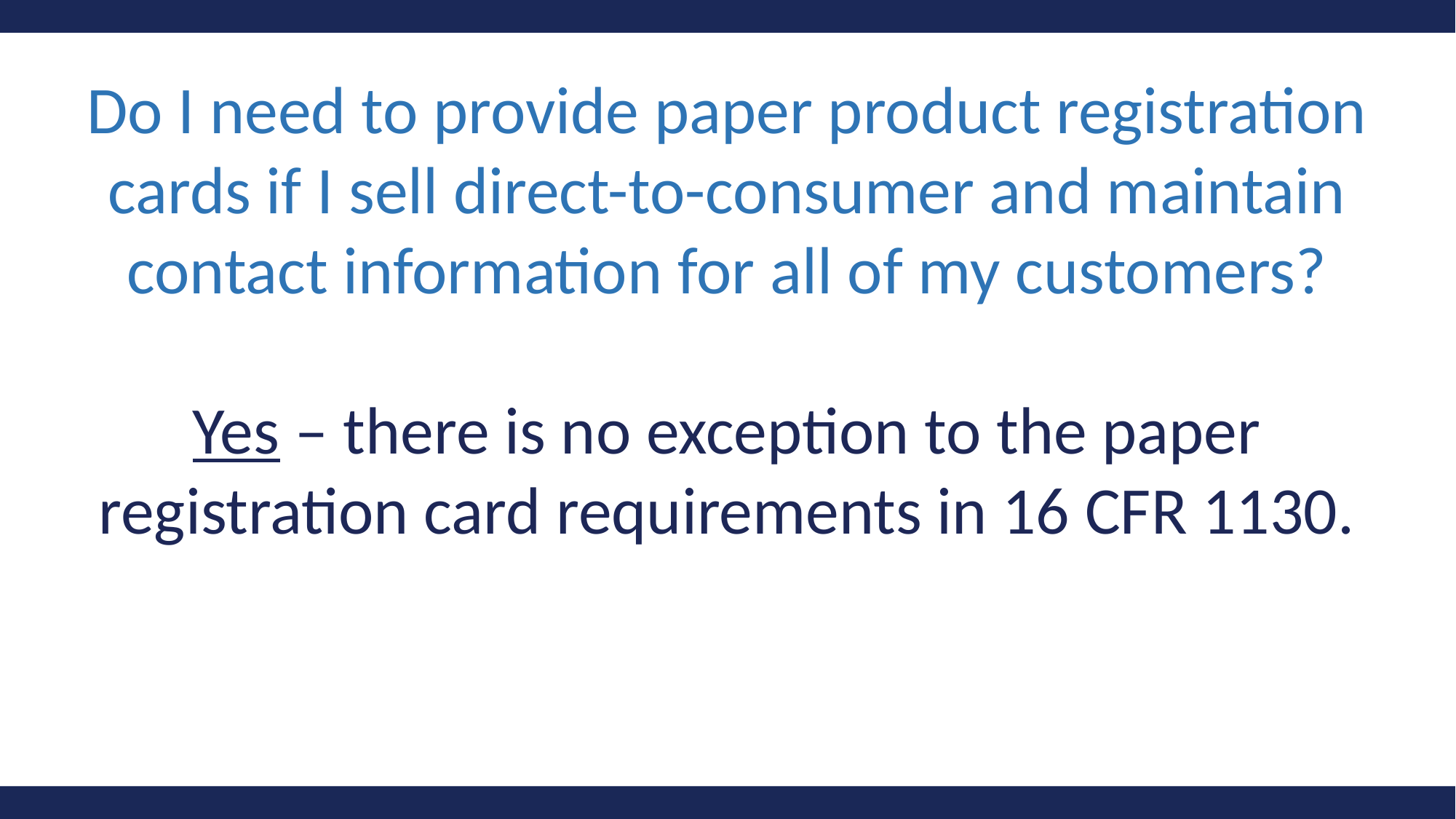

Do I need to provide paper product registration cards if I sell direct-to-consumer and maintain contact information for all of my customers?

Yes – there is no exception to the paper registration card requirements in 16 CFR 1130.